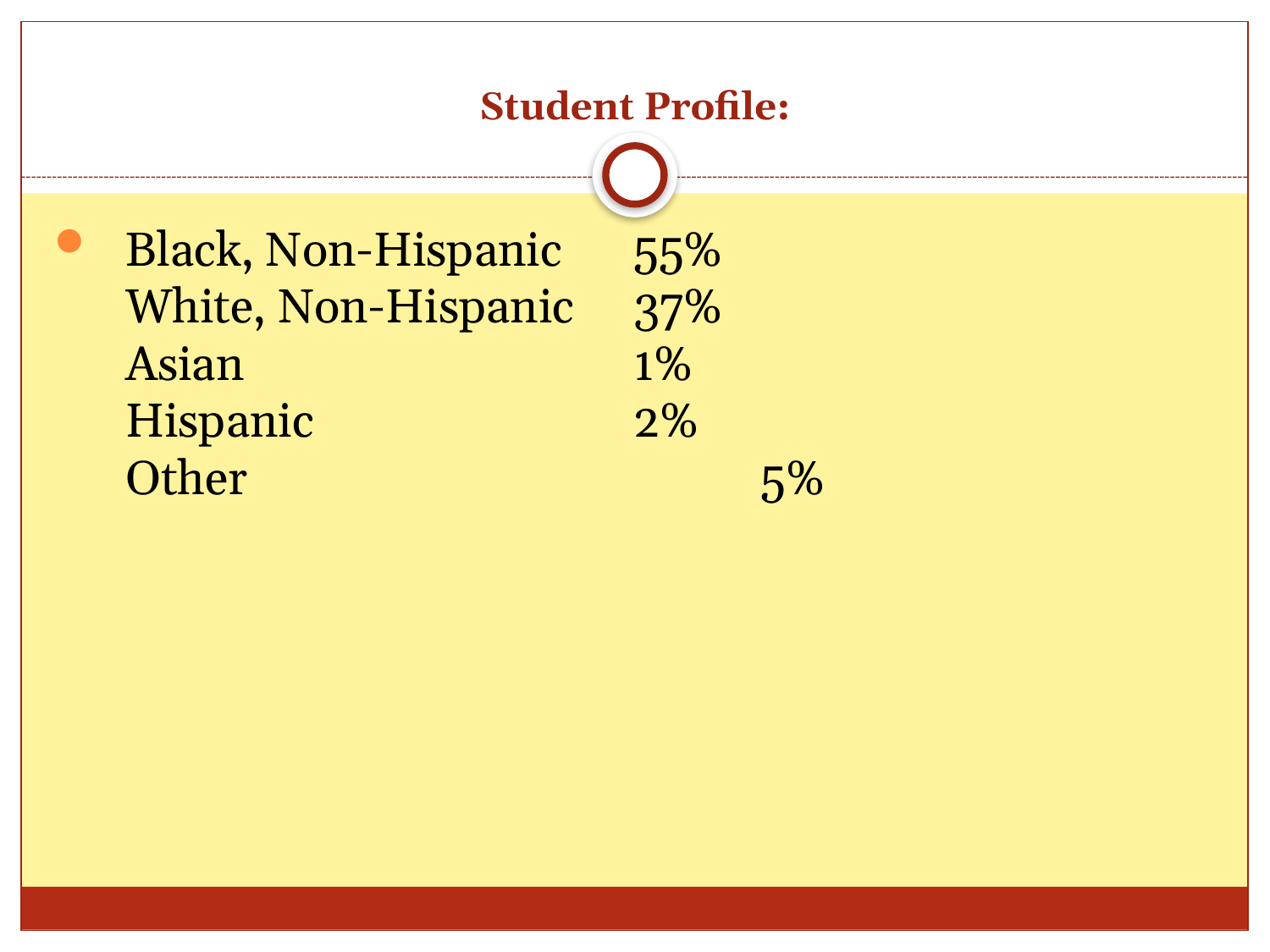

# Student Profile:
Black, Non-Hispanic 	55%
White, Non-Hispanic 	37%
Asian				1%
Hispanic 			2%
Other 				5%